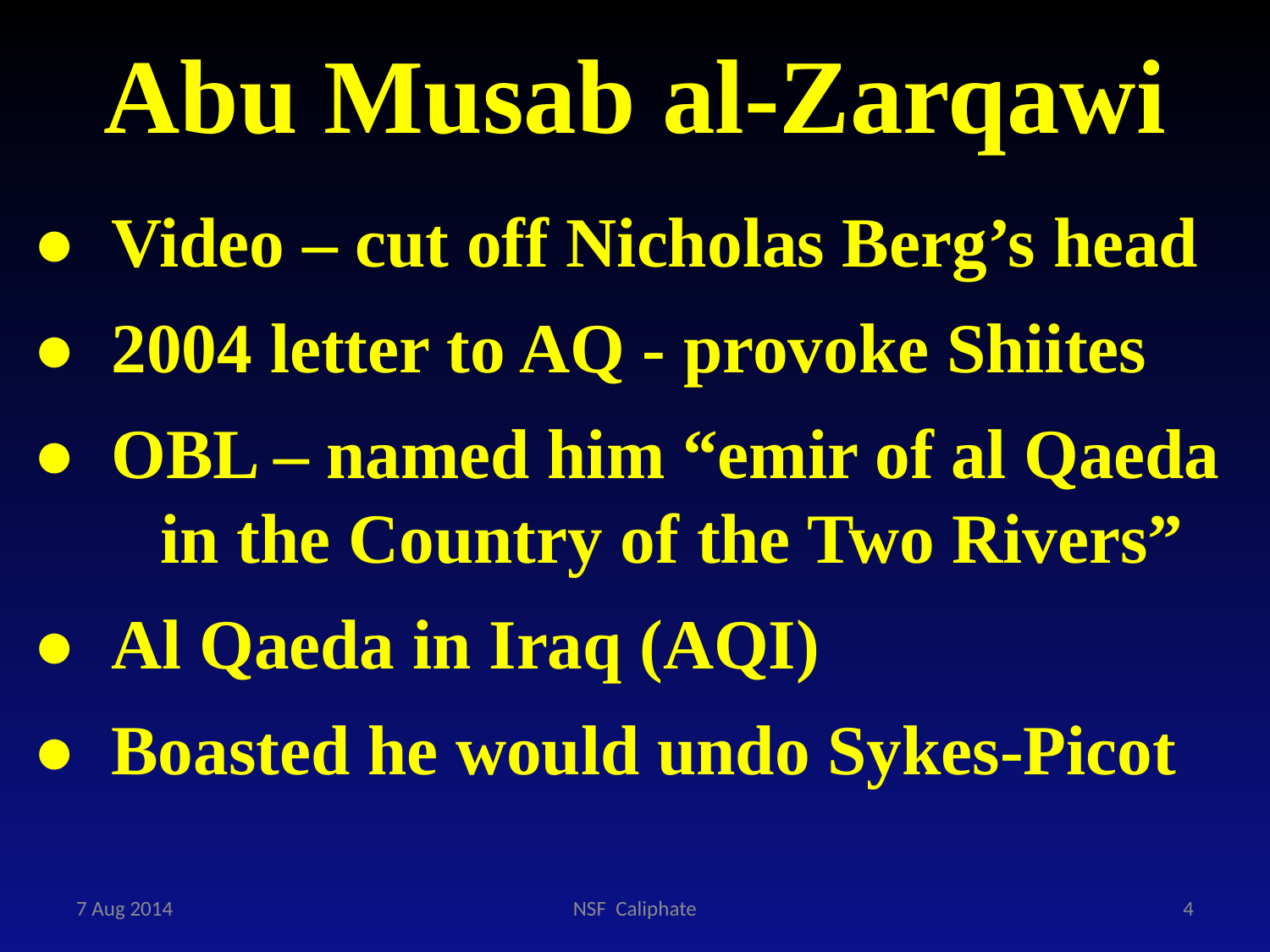

Abu Musab al-Zarqawi

●  Video – cut off Nicholas Berg’s head

●  2004 letter to AQ - provoke Shiites

●  OBL – named him “emir of al Qaeda 	in the Country of the Two Rivers”

●  Al Qaeda in Iraq (AQI)

●  Boasted he would undo Sykes-Picot

7 Aug 2014
NSF  Caliphate
4